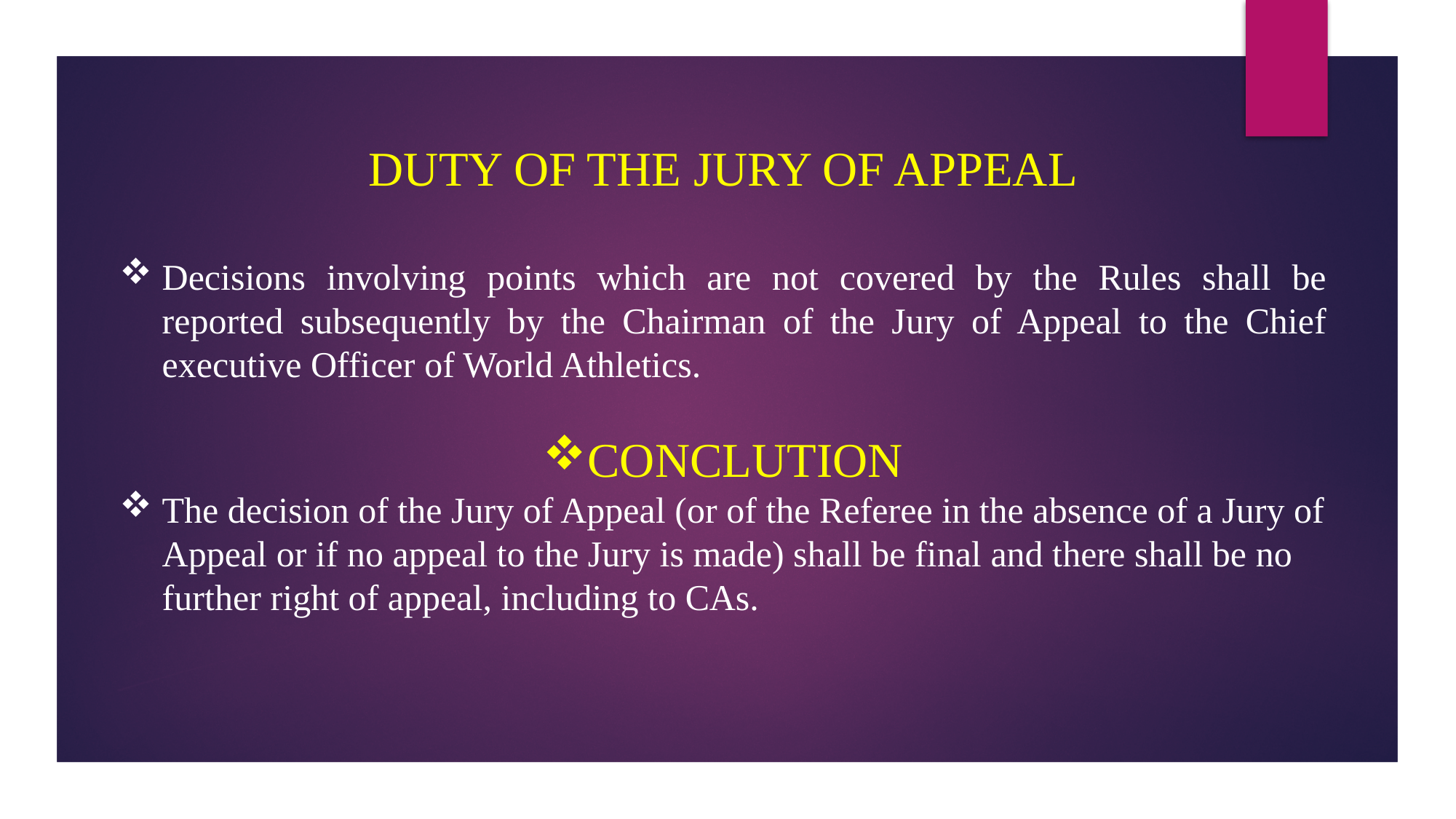

DUTY OF THE JURY OF APPEAL

Decisions involving points which are not covered by the Rules shall be reported subsequently by the Chairman of the Jury of Appeal to the Chief executive Officer of World Athletics.

CONCLUTION
The decision of the Jury of Appeal (or of the Referee in the absence of a Jury of Appeal or if no appeal to the Jury is made) shall be final and there shall be no further right of appeal, including to CAs.